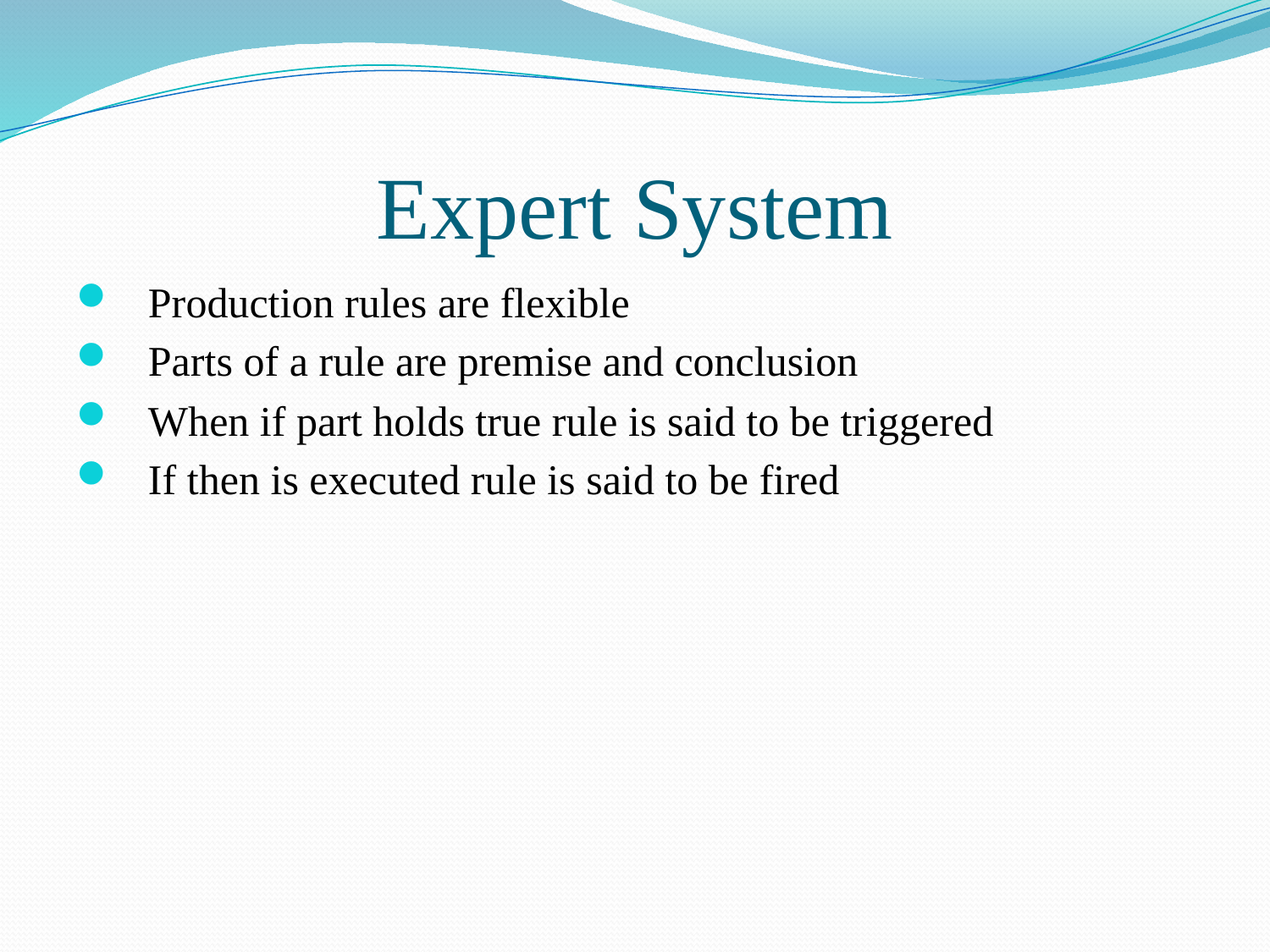

# Expert System
   Production rules are flexible
   Parts of a rule are premise and conclusion
   When if part holds true rule is said to be triggered
   If then is executed rule is said to be fired